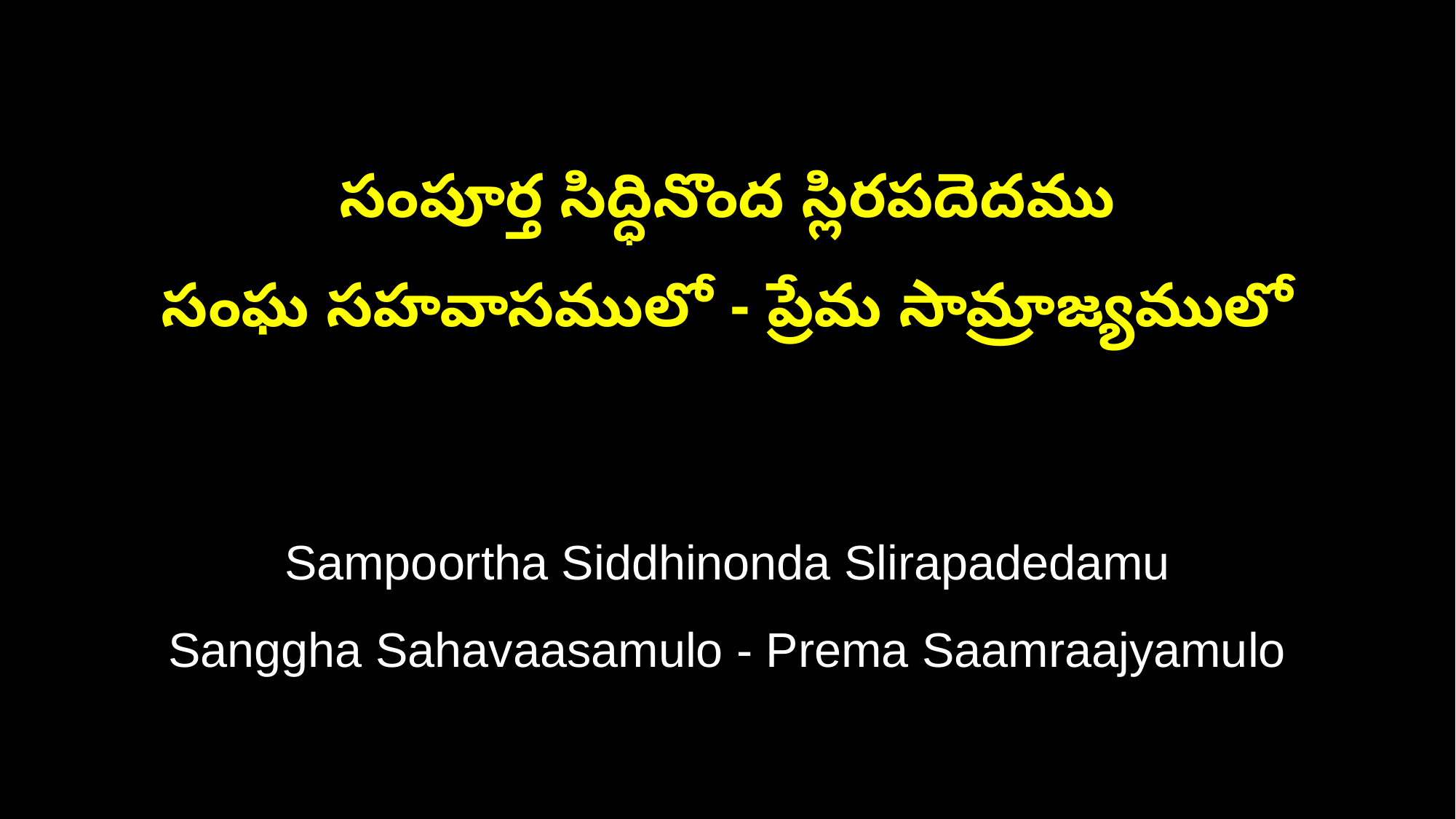

సంపూర్త సిద్ధినొంద స్లిరపదెదము
సంఘ సహవాసములో - ప్రేమ సామ్రాజ్యములో
Sampoortha Siddhinonda Slirapadedamu
Sanggha Sahavaasamulo - Prema Saamraajyamulo